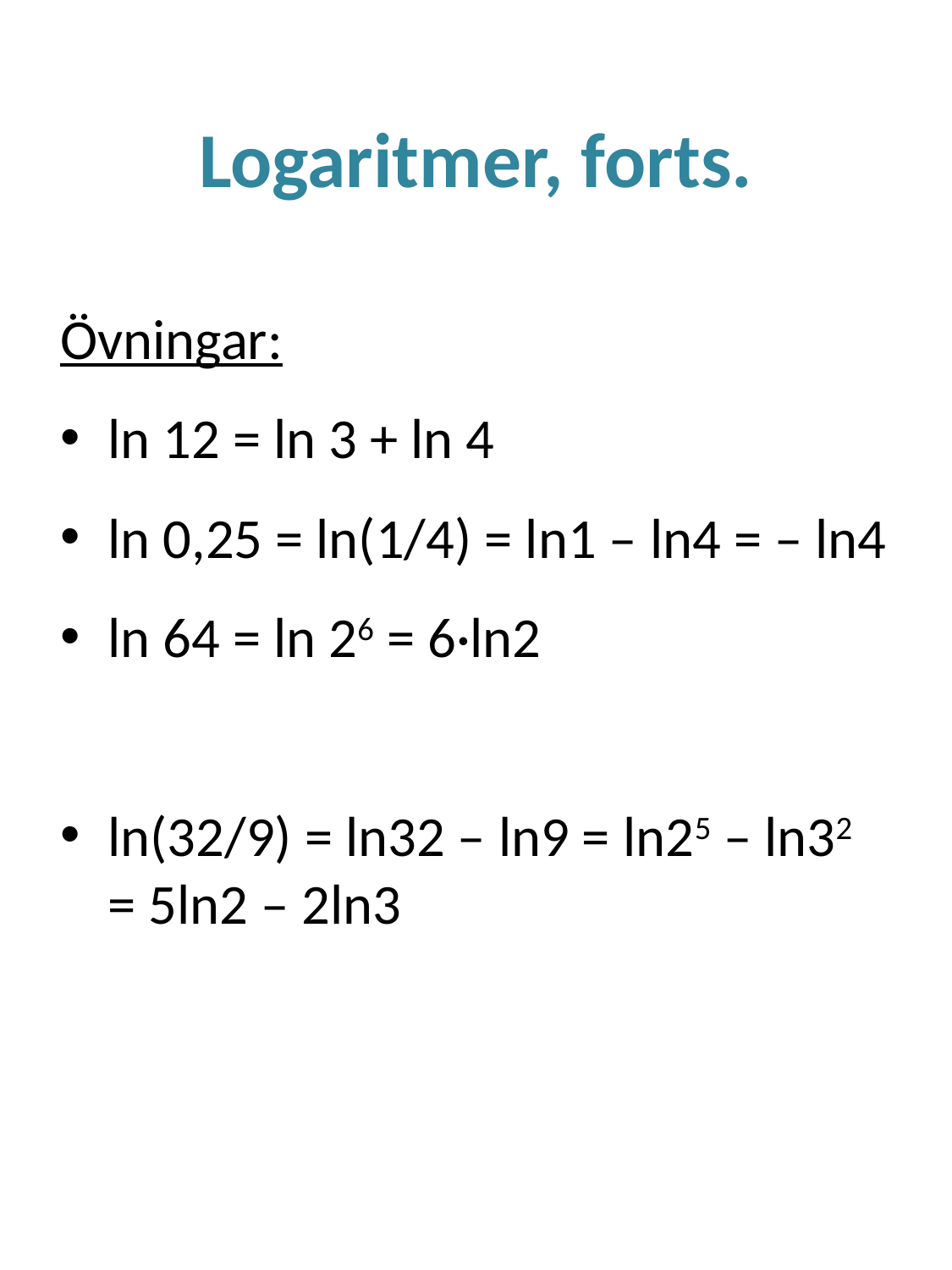

# Logaritmer, forts.
Övningar:
ln 12 = ln 3 + ln 4
ln 0,25 = ln(1/4) = ln1 – ln4 = – ln4
ln 64 = ln 26 = 6·ln2

ln(32/9) = ln32 – ln9 = ln25 – ln32 = 5ln2 – 2ln3